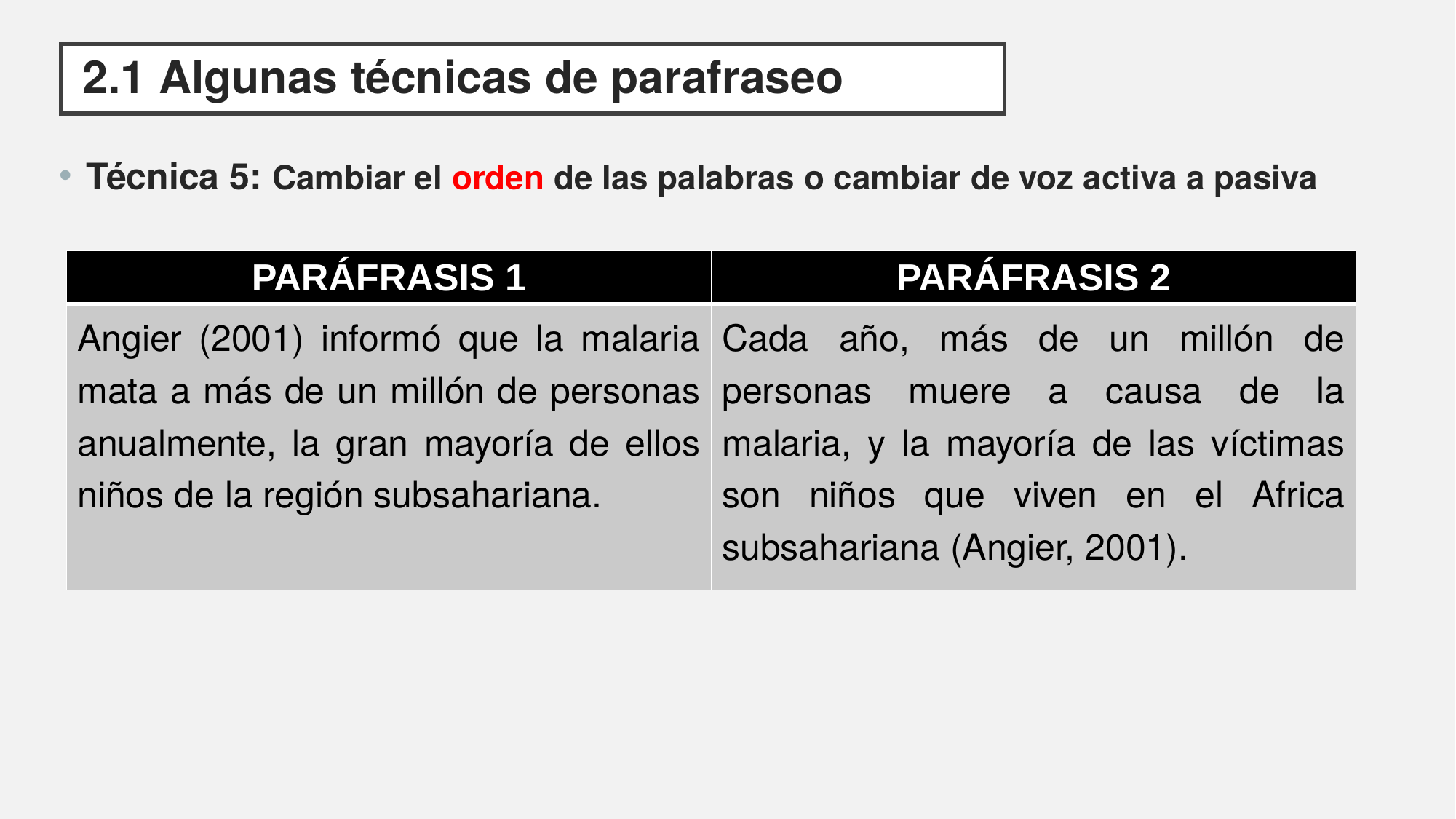

# 2.1 Algunas técnicas de parafraseo
Técnica 5: Cambiar el orden de las palabras o cambiar de voz activa a pasiva
| PARÁFRASIS 1 | PARÁFRASIS 2 |
| --- | --- |
| Angier (2001) informó que la malaria mata a más de un millón de personas anualmente, la gran mayoría de ellos niños de la región subsahariana. | Cada año, más de un millón de personas muere a causa de la malaria, y la mayoría de las víctimas son niños que viven en el Africa subsahariana (Angier, 2001). |